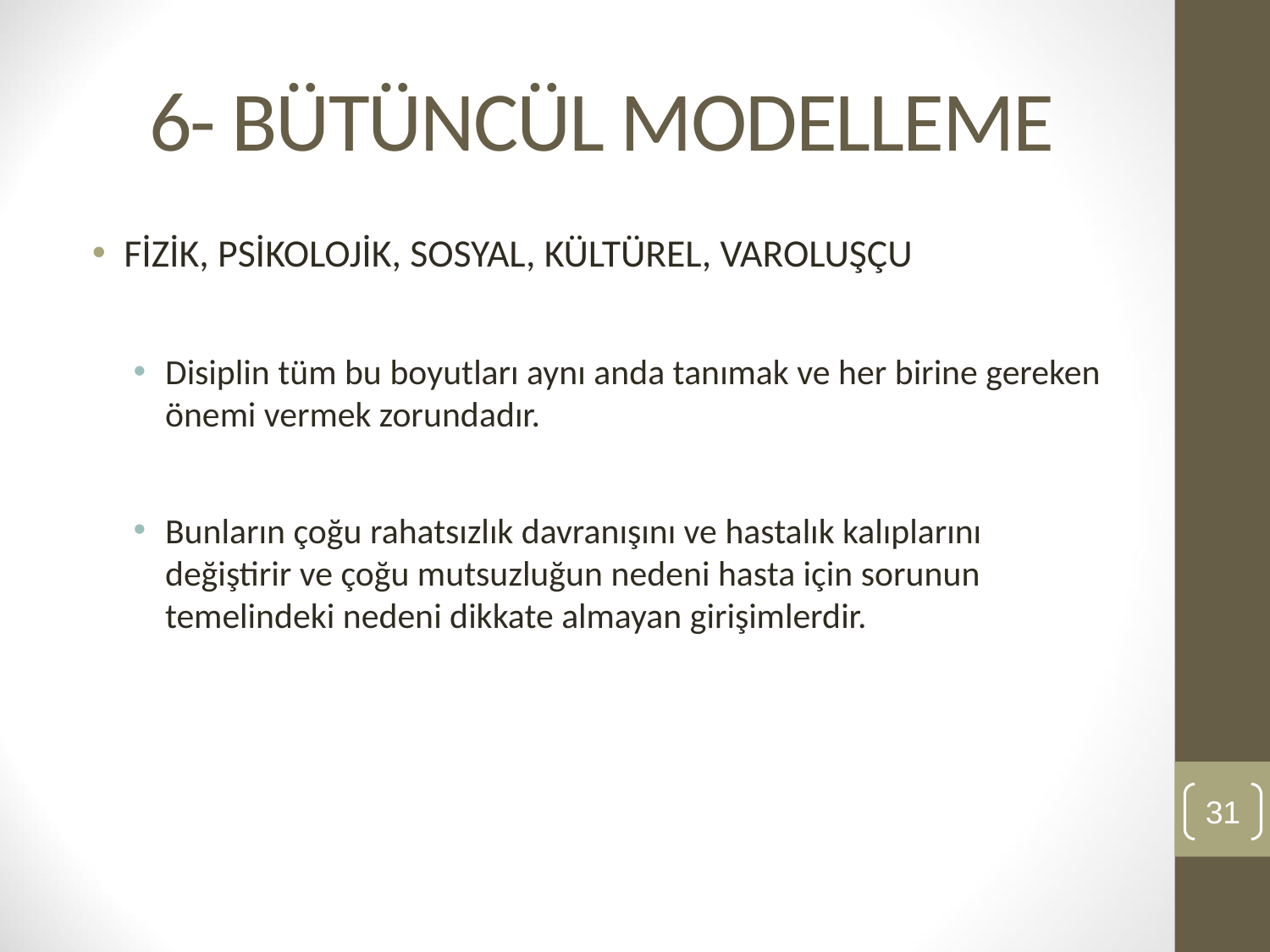

# 6- BÜTÜNCÜL MODELLEME
FİZİK, PSİKOLOJİK, SOSYAL, KÜLTÜREL, VAROLUŞÇU

Disiplin tüm bu boyutları aynı anda tanımak ve her birine gereken önemi vermek zorundadır.

Bunların çoğu rahatsızlık davranışını ve hastalık kalıplarını değiştirir ve çoğu mutsuzluğun nedeni hasta için sorunun temelindeki nedeni dikkate almayan girişimlerdir.

31